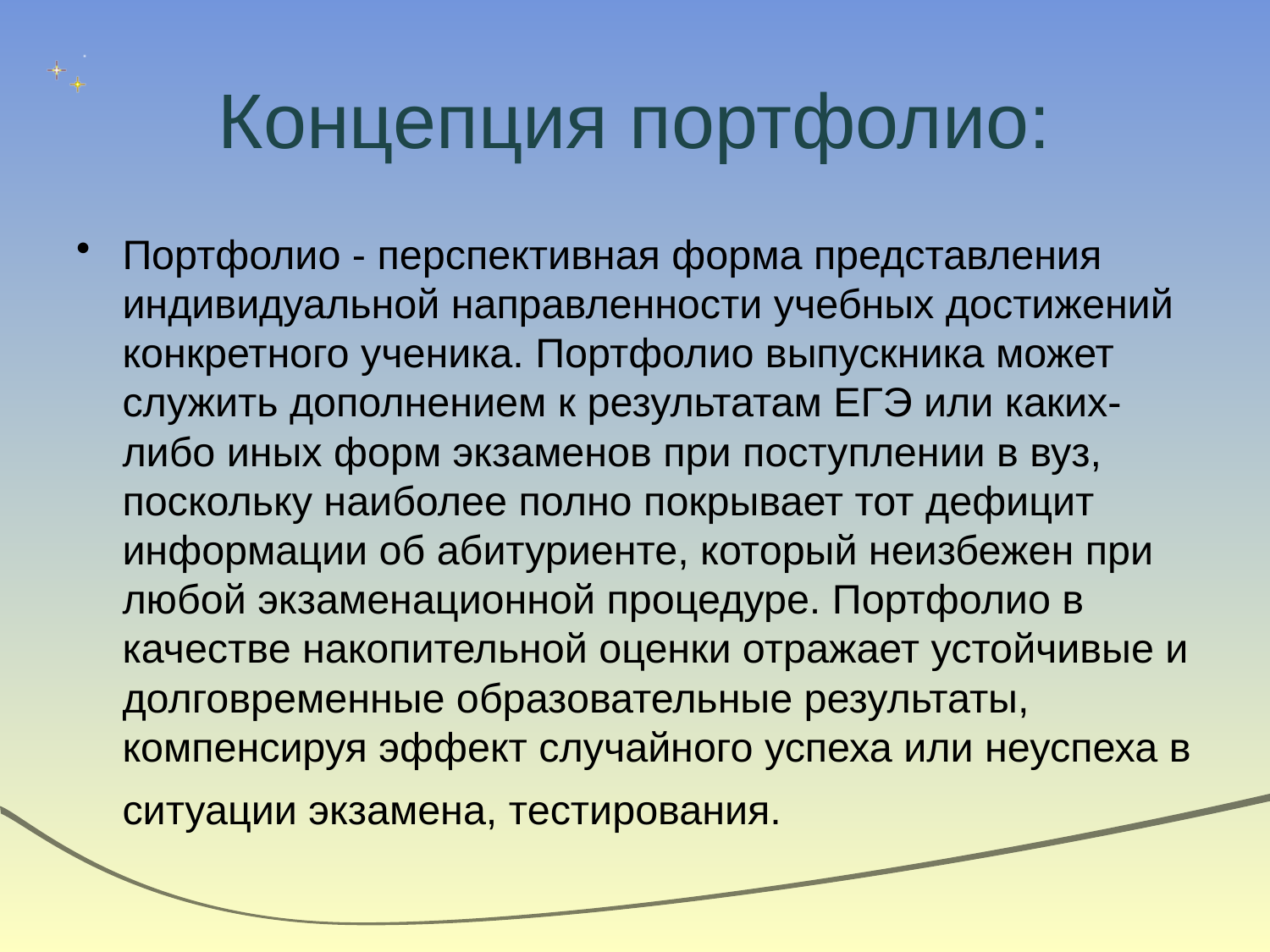

# Концепция портфолио:
Портфолио - перспективная форма представления индивидуальной направленности учебных достижений конкретного ученика. Портфолио выпускника может служить дополнением к результатам ЕГЭ или каких-либо иных форм экзаменов при поступлении в вуз, поскольку наиболее полно покрывает тот дефицит информации об абитуриенте, который неизбежен при любой экзаменационной процедуре. Портфолио в качестве накопительной оценки отражает устойчивые и долговременные образовательные результаты, компенсируя эффект случайного успеха или неуспеха в ситуации экзамена, тестирования.